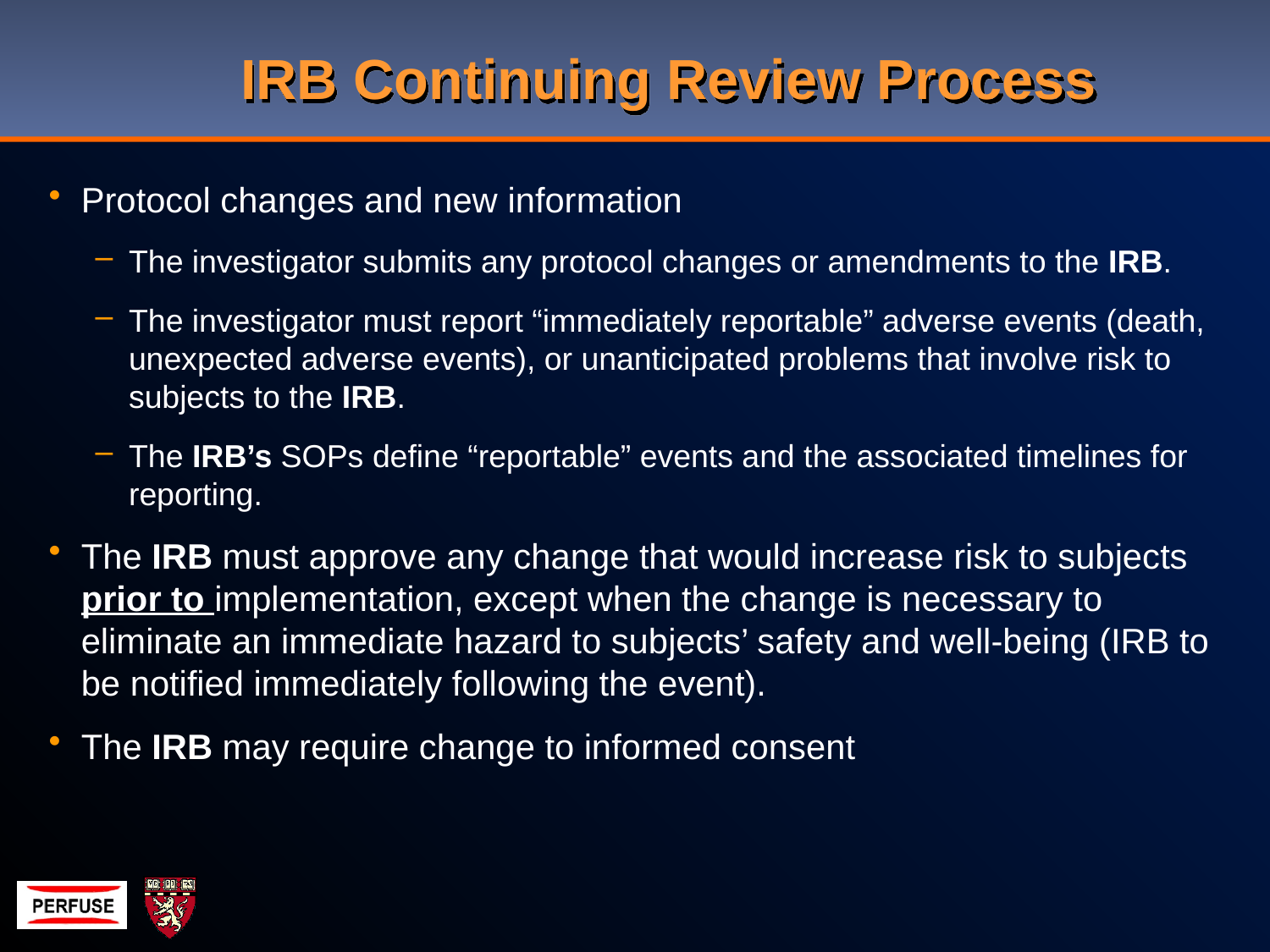

IRB Continuing Review Process
Protocol changes and new information
The investigator submits any protocol changes or amendments to the IRB.
The investigator must report “immediately reportable” adverse events (death, unexpected adverse events), or unanticipated problems that involve risk to subjects to the IRB.
The IRB’s SOPs define “reportable” events and the associated timelines for reporting.
The IRB must approve any change that would increase risk to subjects prior to implementation, except when the change is necessary to eliminate an immediate hazard to subjects’ safety and well-being (IRB to be notified immediately following the event).
The IRB may require change to informed consent